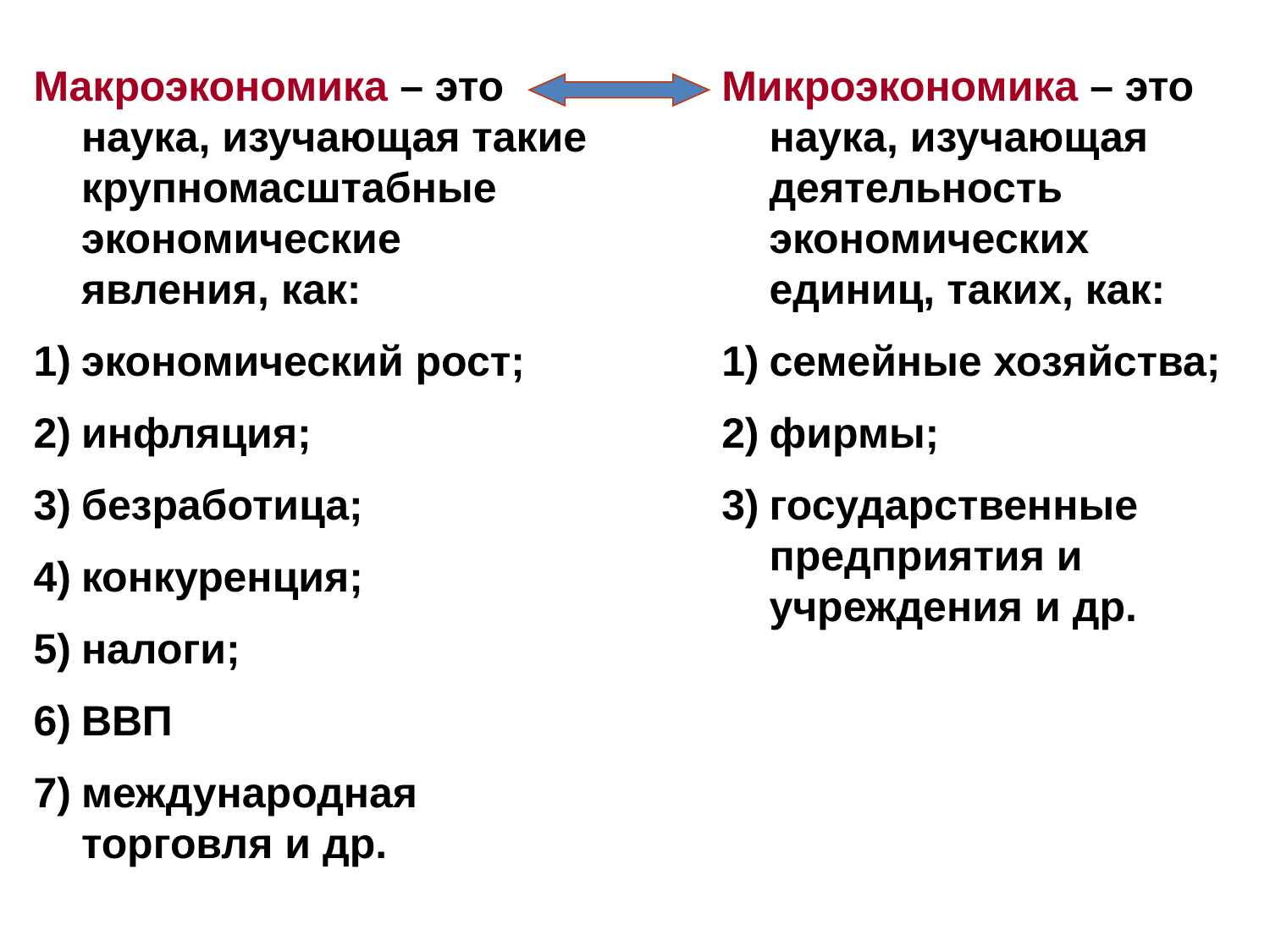

Макроэкономика – это наука, изучающая такие крупномасштабные экономические явления, как:
экономический рост;
инфляция;
безработица;
конкуренция;
налоги;
ВВП
международная торговля и др.
Микроэкономика – это наука, изучающая деятельность экономических единиц, таких, как:
семейные хозяйства;
фирмы;
государственные предприятия и учреждения и др.